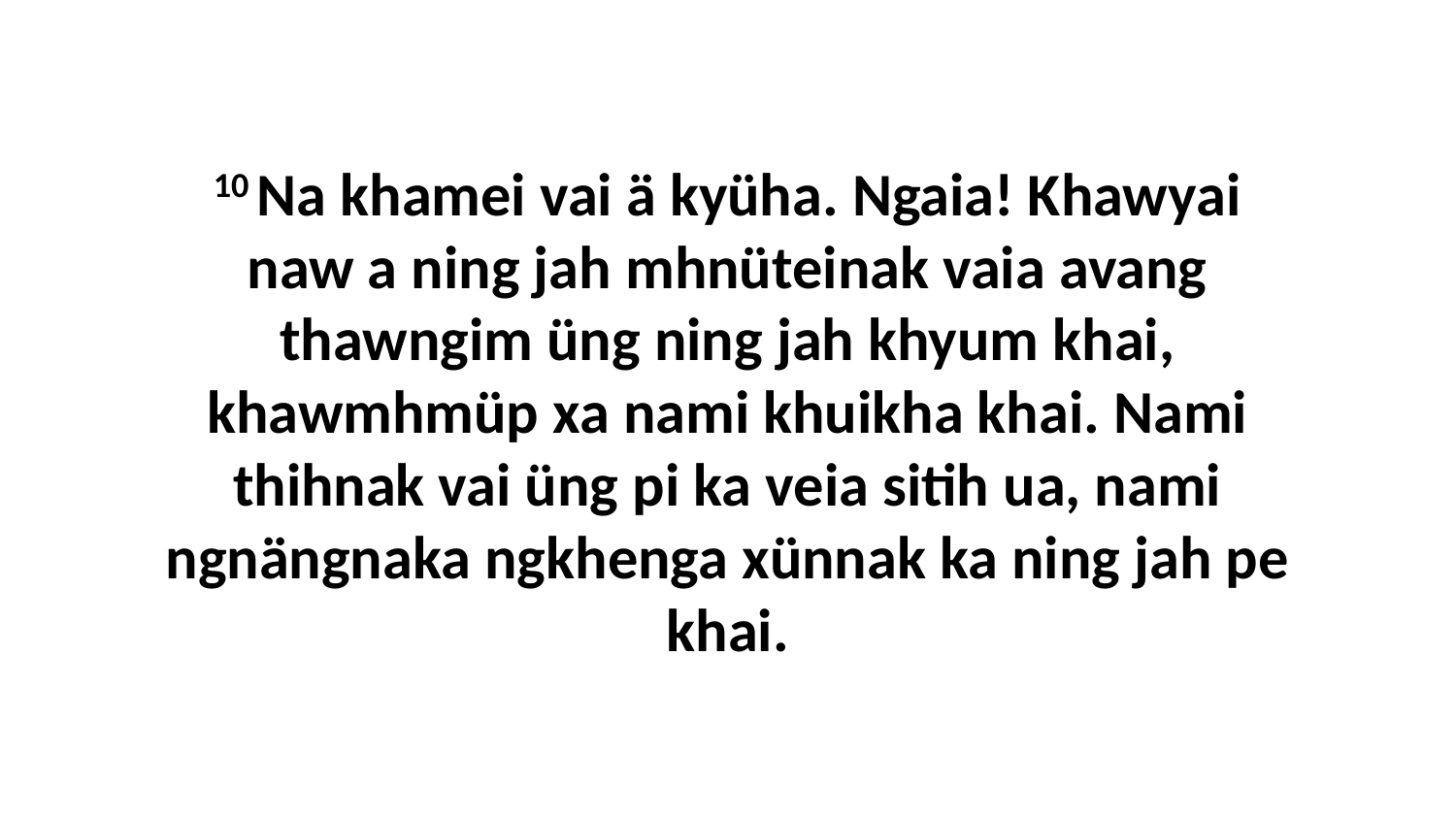

10 Na khamei vai ä kyüha. Ngaia! Khawyai naw a ning jah mhnüteinak vaia avang thawngim üng ning jah khyum khai, khawmhmüp xa nami khuikha khai. Nami thihnak vai üng pi ka veia sitih ua, nami ngnängnaka ngkhenga xünnak ka ning jah pe khai.